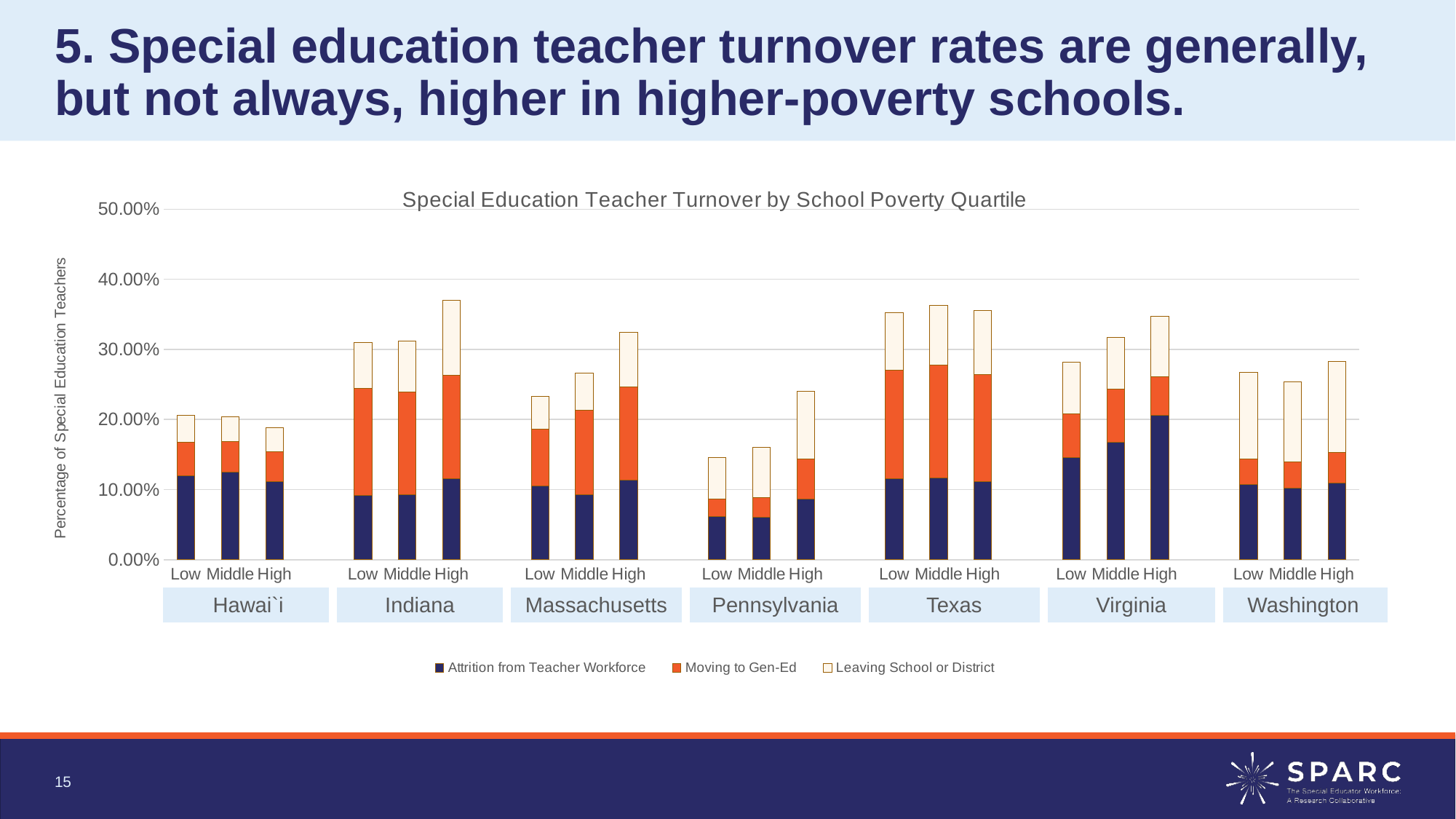

# 5. Special education teacher turnover rates are generally, but not always, higher in higher-poverty schools.

### Chart: Special Education Teacher Turnover by School Poverty Quartile

| Category | Attrition from Teacher Workforce | Moving to Gen-Ed | Leaving School or District |
|---|---|---|---|
| Low | 0.12 | 0.0475 | 0.038 |
| Middle | 0.125 | 0.0431 | 0.0353 |
| High | 0.111 | 0.0429 | 0.0341 |
|  | None | None | None |
| Low | 0.0916 | 0.153 | 0.0647 |
| Middle | 0.0925 | 0.147 | 0.0728 |
| High | 0.115 | 0.148 | 0.107 |
|  | None | None | None |
| Low | 0.105 | 0.0807 | 0.0474 |
| Middle | 0.0927 | 0.12 | 0.0532 |
| High | 0.113 | 0.133 | 0.0787 |
|  | None | None | None |
| Low | 0.0617 | 0.0252 | 0.0589 |
| Middle | 0.0601 | 0.0288 | 0.071 |
| High | 0.0869 | 0.0563 | 0.0965 |
|  | None | None | None |
| Low | 0.115 | 0.155 | 0.082 |
| Middle | 0.117 | 0.161 | 0.0843 |
| High | 0.111 | 0.153 | 0.0914 |
|  | None | None | None |
| Low | 0.146 | 0.0623 | 0.0739 |
| Middle | 0.167 | 0.0758 | 0.0747 |
| High | 0.206 | 0.0551 | 0.0864 |
|  | None | None | None |
| Low | 0.107 | 0.0364 | 0.124 |
| Middle | 0.102 | 0.0373 | 0.114 |
| High | 0.109 | 0.044 | 0.13 |
| Hawai`i | Indiana | Massachusetts | Pennsylvania | Texas | Virginia | Washington |
| --- | --- | --- | --- | --- | --- | --- |

15